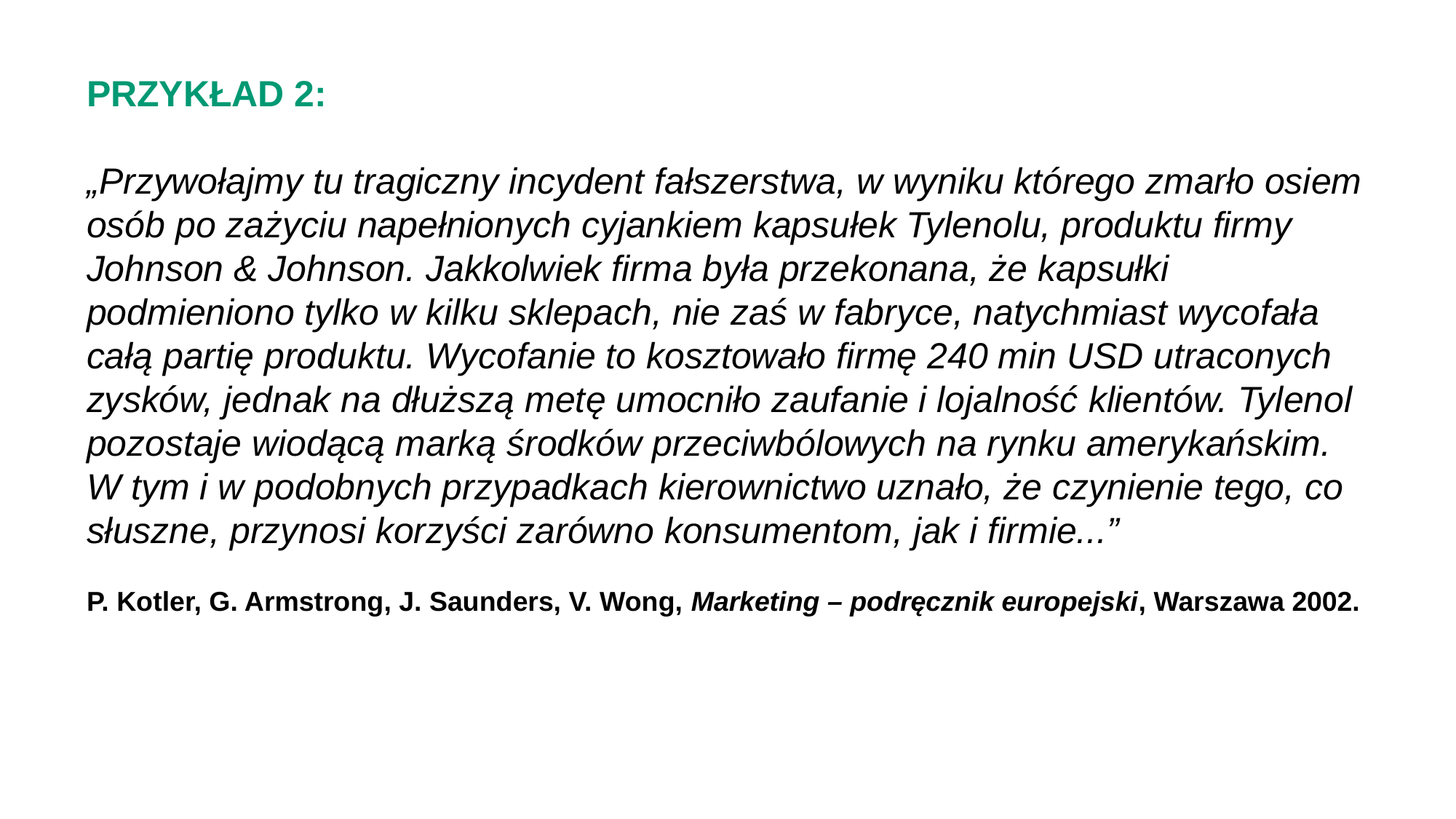

PRZYKŁAD 2:

„Przywołajmy tu tragiczny incydent fałszerstwa, w wyniku którego zmarło osiem osób po zażyciu napełnionych cyjankiem kapsułek Tylenolu, produktu firmy Johnson & Johnson. Jakkolwiek firma była przekonana, że kapsułki podmieniono tylko w kilku sklepach, nie zaś w fabryce, natychmiast wycofała
całą partię produktu. Wycofanie to kosztowało firmę 240 min USD utraconych zysków, jednak na dłuższą metę umocniło zaufanie i lojalność klientów. Tylenol pozostaje wiodącą marką środków przeciwbólowych na rynku amerykańskim. W tym i w podobnych przypadkach kierownictwo uznało, że czynienie tego, co słuszne, przynosi korzyści zarówno konsumentom, jak i firmie...”

P. Kotler, G. Armstrong, J. Saunders, V. Wong, Marketing – podręcznik europejski, Warszawa 2002.